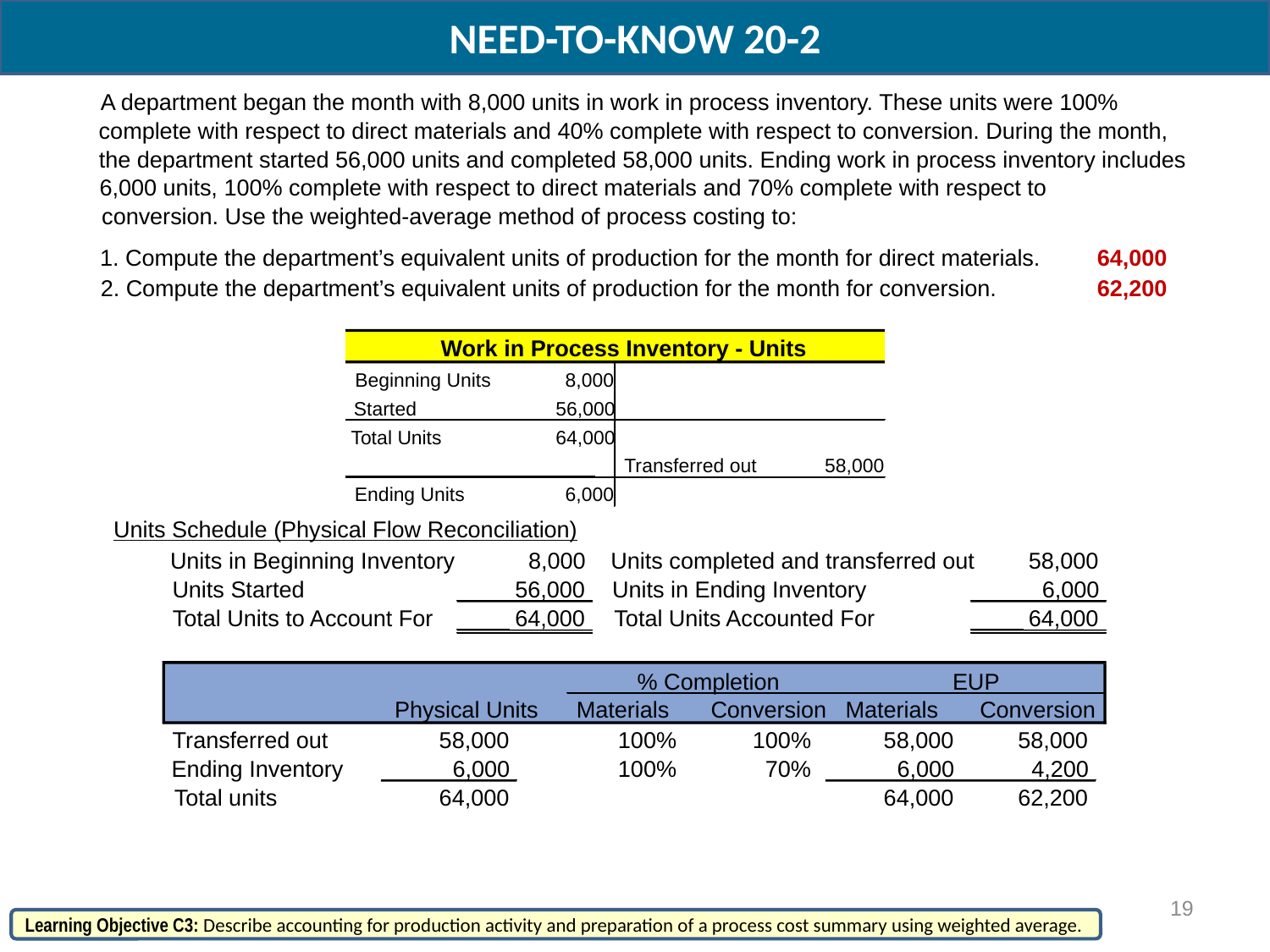

NEED-TO-KNOW 20-2
A department began the month with 8,000 units in work in process inventory. These units were 100%
complete with respect to direct materials and 40% complete with respect to conversion. During the month,
the department started 56,000 units and completed 58,000 units. Ending work in process inventory includes
6,000 units, 100% complete with respect to direct materials and 70% complete with respect to
conversion. Use the weighted-average method of process costing to:
1. Compute the department’s equivalent units of production for the month for direct materials.
64,000
2. Compute the department’s equivalent units of production for the month for conversion.
62,200

Work in Process Inventory - Units

Beginning Units
8,000
Started
56,000

Total Units
64,000
Transferred out
58,000

Ending Units
6,000
Units Schedule (Physical Flow Reconciliation)
Units in Beginning Inventory
8,000
Units completed and transferred out
58,000
Units Started
56,000
Units in Ending Inventory
6,000

Total Units to Account For
64,000
Total Units Accounted For
64,000

% Completion
EUP

Physical Units
Materials
Conversion
Materials
Conversion

Transferred out
58,000
100%
100%
58,000
58,000
Ending Inventory
6,000
100%
70%
6,000
4,200

Total units
64,000
64,000
62,200
19
Learning Objective C3: Describe accounting for production activity and preparation of a process cost summary using weighted average.